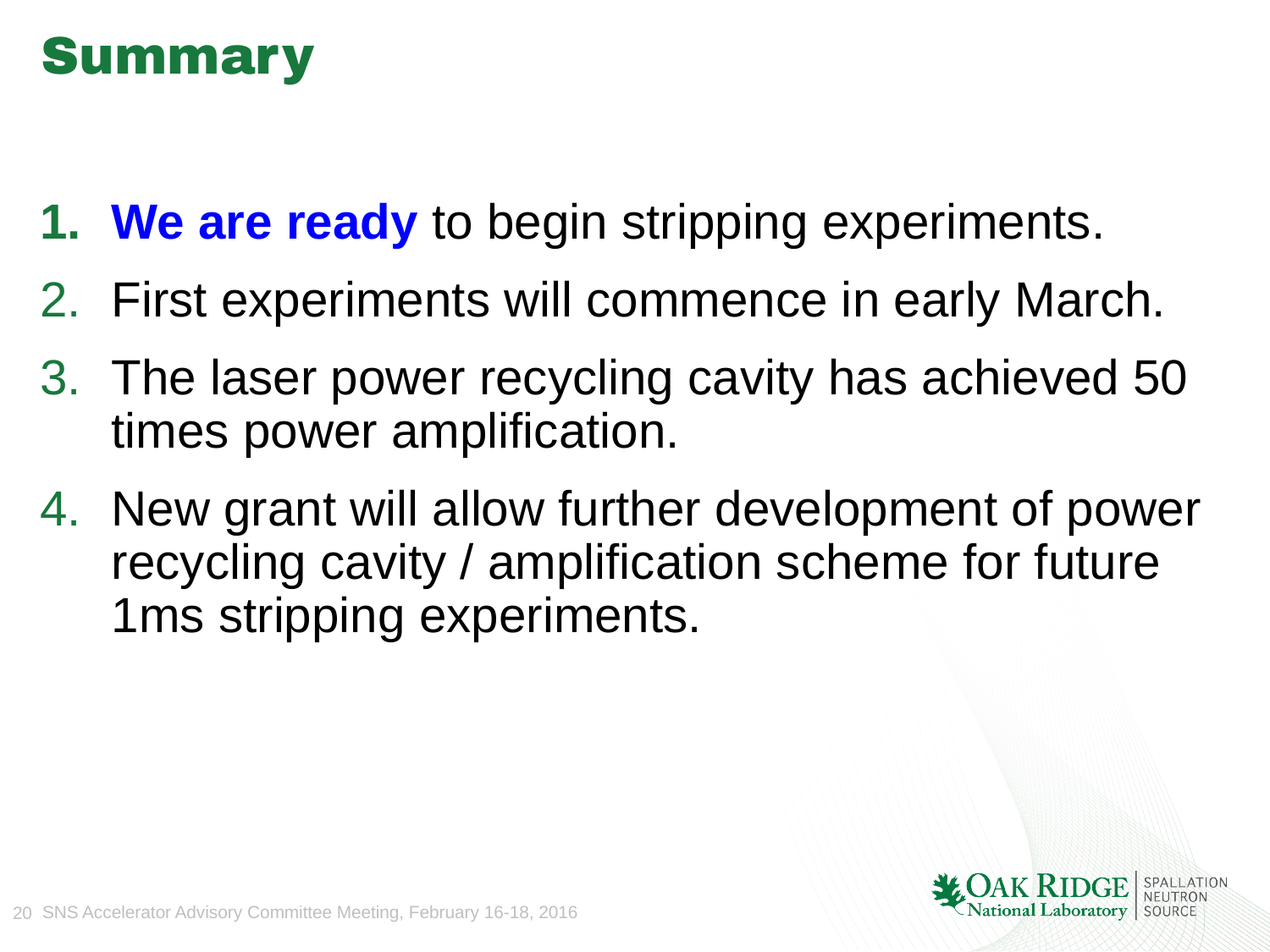

# Summary
We are ready to begin stripping experiments.
First experiments will commence in early March.
The laser power recycling cavity has achieved 50 times power amplification.
New grant will allow further development of power recycling cavity / amplification scheme for future 1ms stripping experiments.